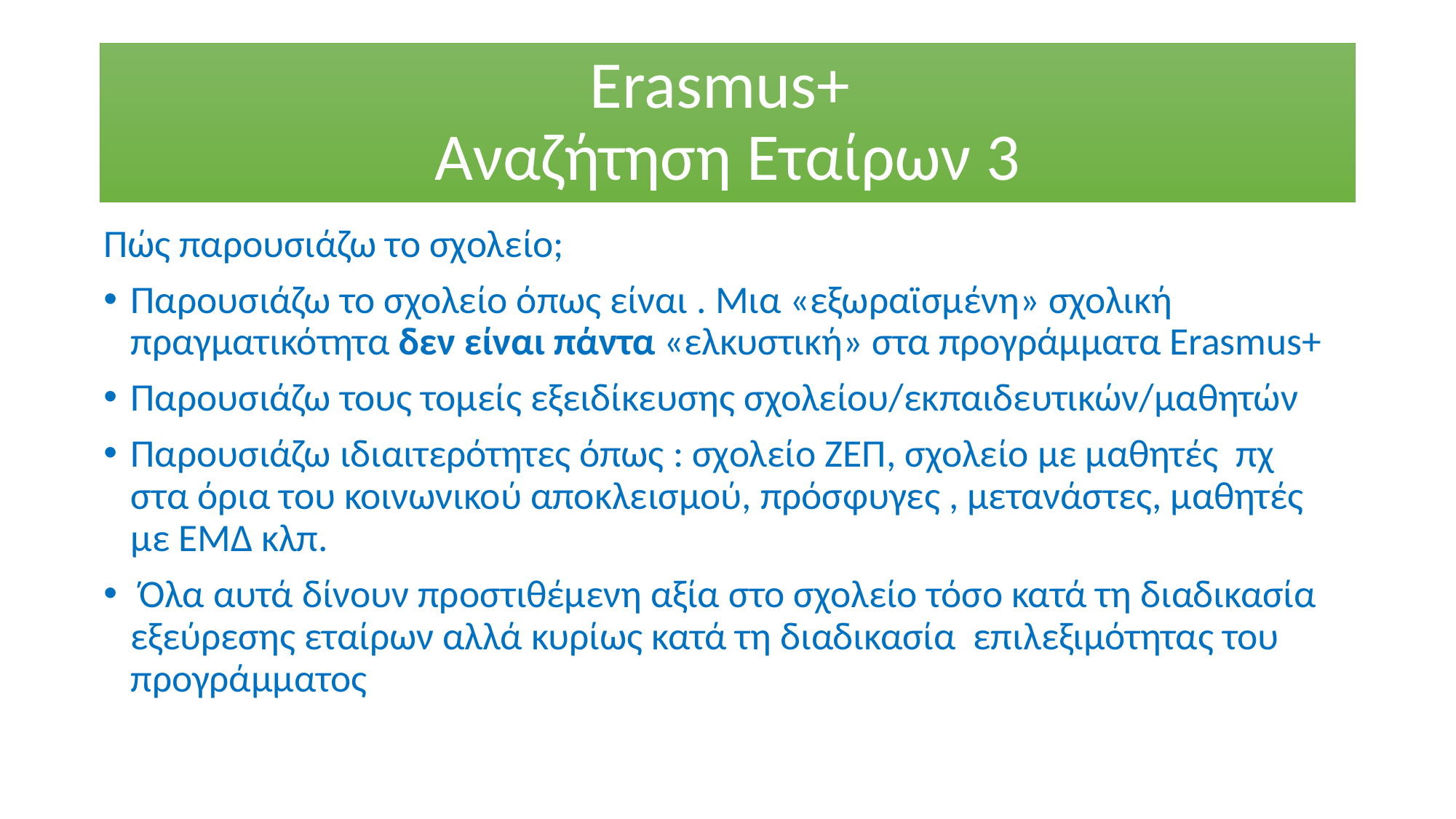

# Erasmus+ Αναζήτηση Εταίρων 3
Πώς παρουσιάζω το σχολείο;
Παρουσιάζω το σχολείο όπως είναι . Μια «εξωραϊσμένη» σχολική πραγματικότητα δεν είναι πάντα «ελκυστική» στα προγράμματα Erasmus+
Παρουσιάζω τους τομείς εξειδίκευσης σχολείου/εκπαιδευτικών/μαθητών
Παρουσιάζω ιδιαιτερότητες όπως : σχολείο ΖΕΠ, σχολείο με μαθητές  πχ στα όρια του κοινωνικού αποκλεισμού, πρόσφυγες , μετανάστες, μαθητές με ΕΜΔ κλπ.
 Όλα αυτά δίνουν προστιθέμενη αξία στο σχολείο τόσο κατά τη διαδικασία εξεύρεσης εταίρων αλλά κυρίως κατά τη διαδικασία  επιλεξιμότητας του προγράμματος